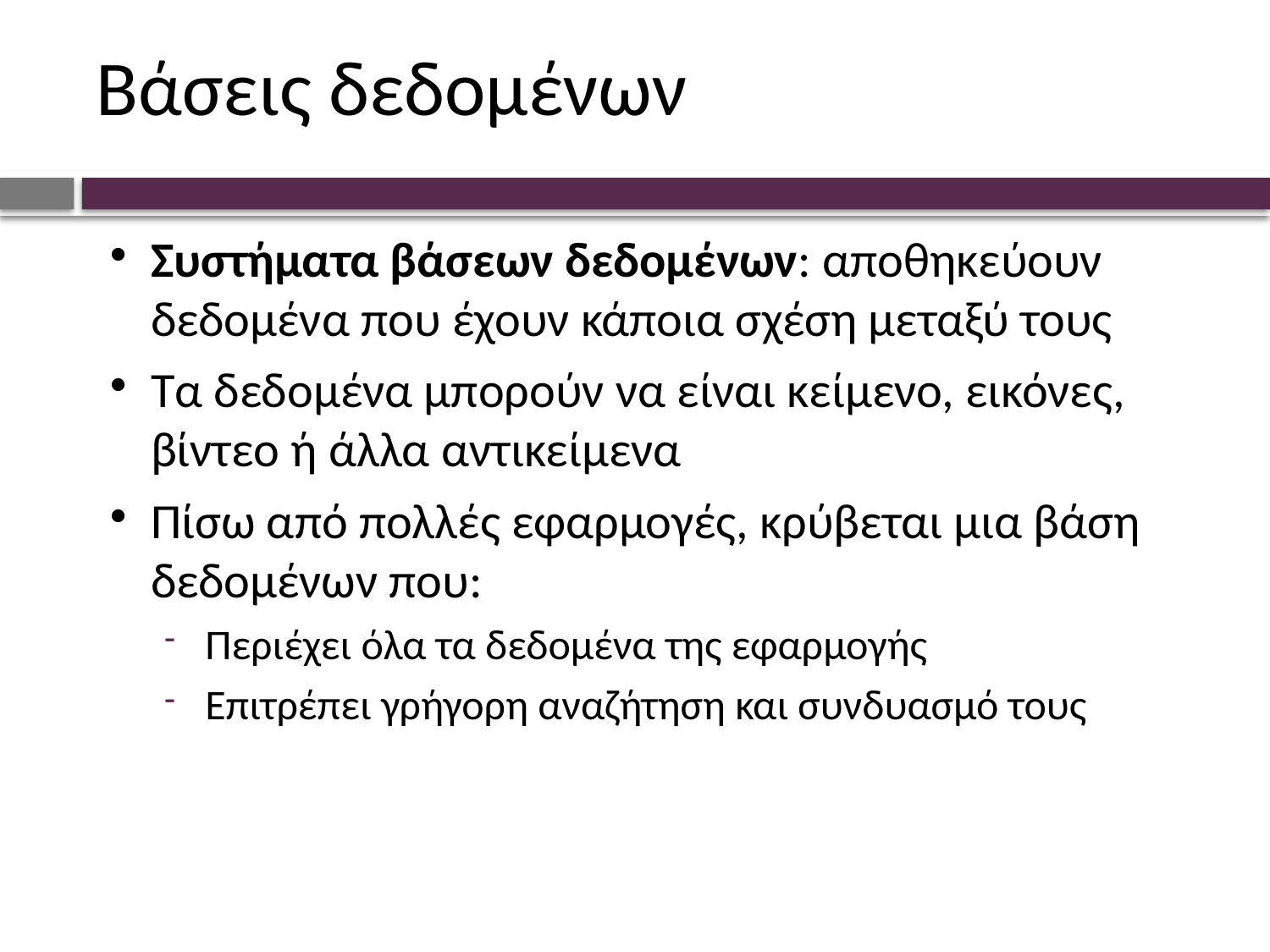

# Βάσεις δεδομένων
Συστήματα βάσεων δεδομένων: αποθηκεύουν δεδομένα που έχουν κάποια σχέση μεταξύ τους
Τα δεδομένα μπορούν να είναι κείμενο, εικόνες, βίντεο ή άλλα αντικείμενα
Πίσω από πολλές εφαρμογές, κρύβεται μια βάση δεδομένων που:
Περιέχει όλα τα δεδομένα της εφαρμογής
Επιτρέπει γρήγορη αναζήτηση και συνδυασμό τους